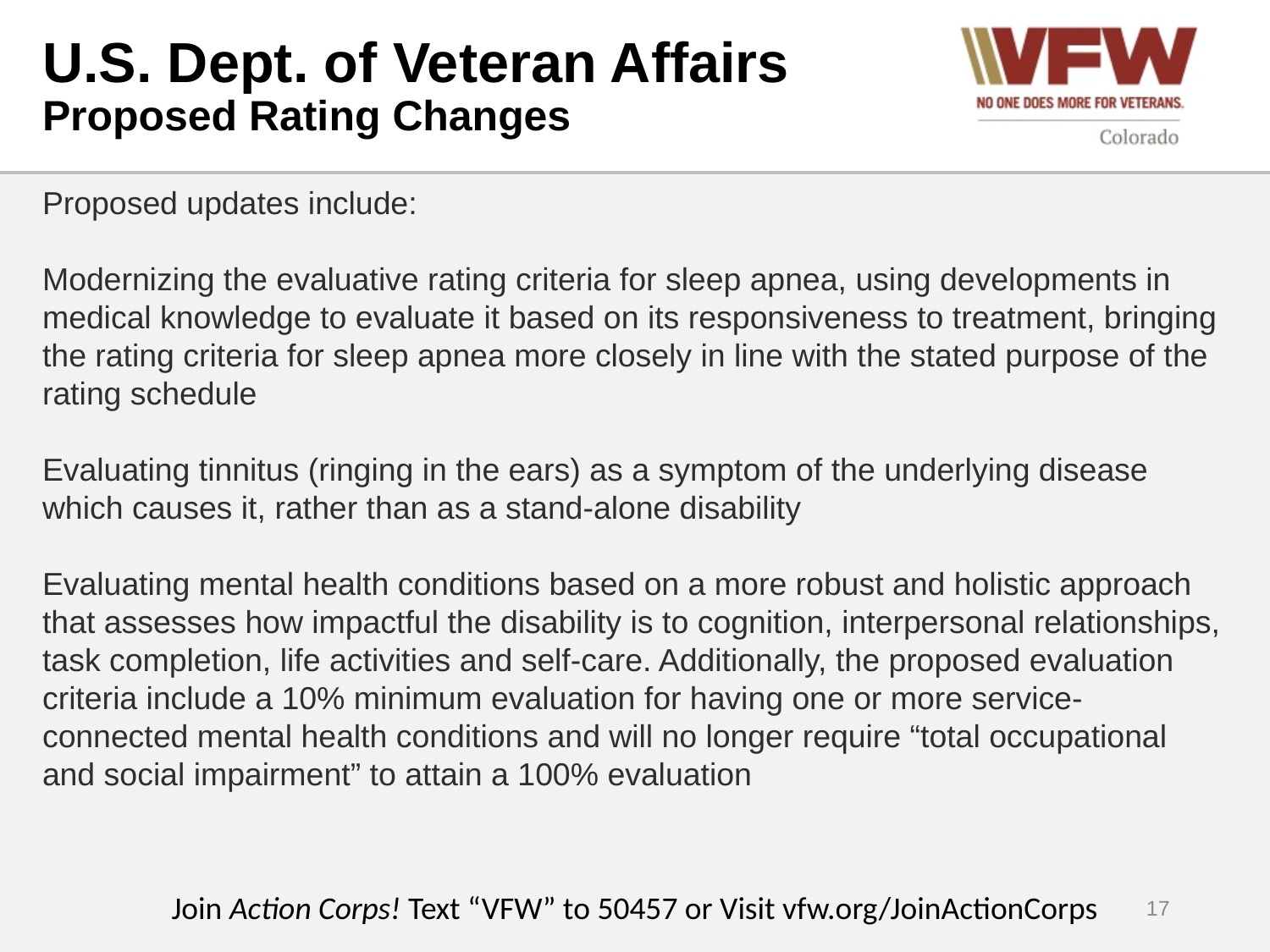

# U.S. Dept. of Veteran Affairs Proposed Rating Changes
Proposed updates include:

Modernizing the evaluative rating criteria for sleep apnea, using developments in medical knowledge to evaluate it based on its responsiveness to treatment, bringing the rating criteria for sleep apnea more closely in line with the stated purpose of the rating schedule

Evaluating tinnitus (ringing in the ears) as a symptom of the underlying disease which causes it, rather than as a stand-alone disability

Evaluating mental health conditions based on a more robust and holistic approach that assesses how impactful the disability is to cognition, interpersonal relationships, task completion, life activities and self-care. Additionally, the proposed evaluation criteria include a 10% minimum evaluation for having one or more service-connected mental health conditions and will no longer require “total occupational and social impairment” to attain a 100% evaluation
Join Action Corps! Text “VFW” to 50457 or Visit vfw.org/JoinActionCorps
17